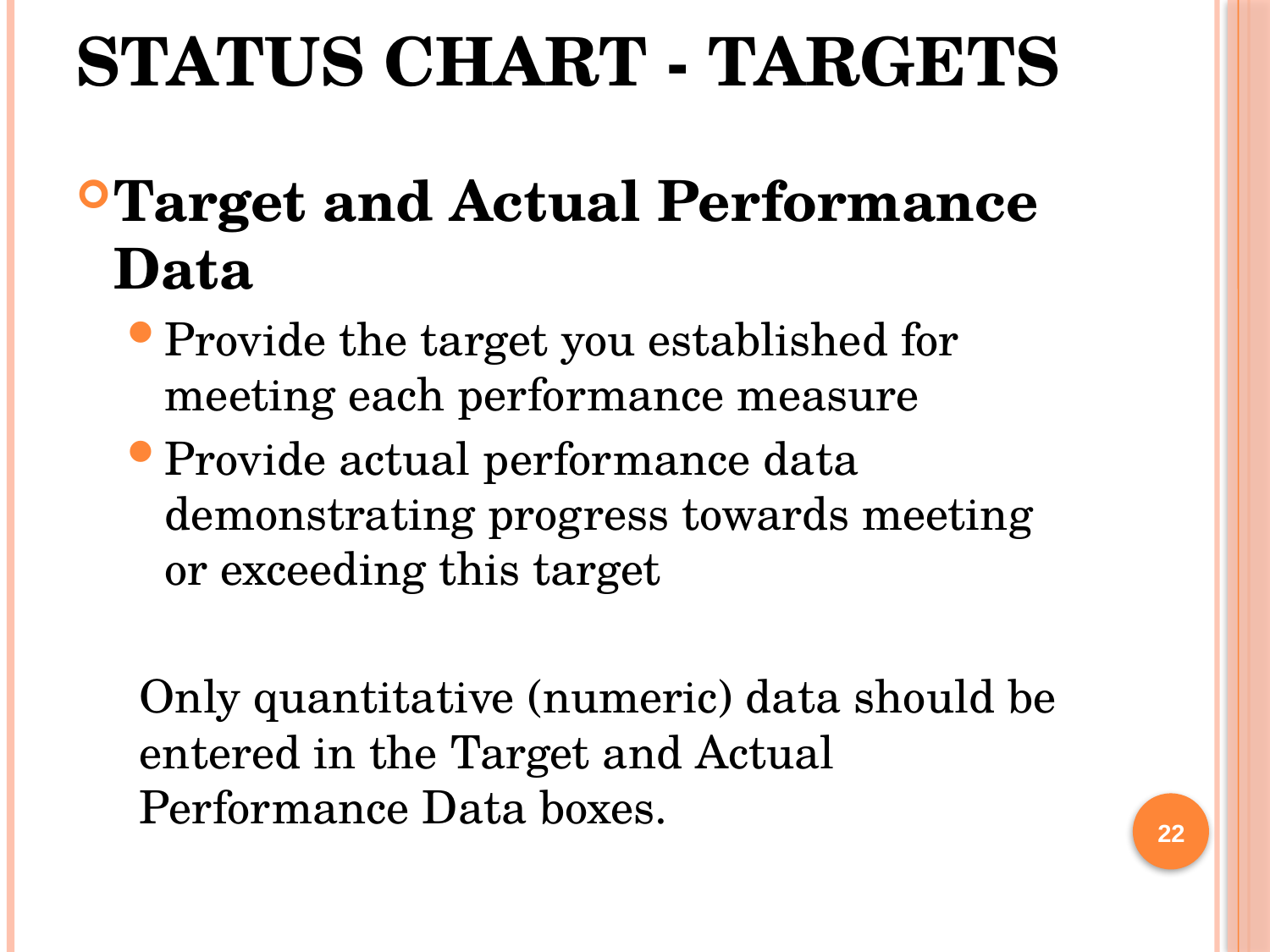

# Status Chart - Targets
Target and Actual Performance Data
Provide the target you established for meeting each performance measure
Provide actual performance data demonstrating progress towards meeting or exceeding this target

Only quantitative (numeric) data should be entered in the Target and Actual Performance Data boxes.
22